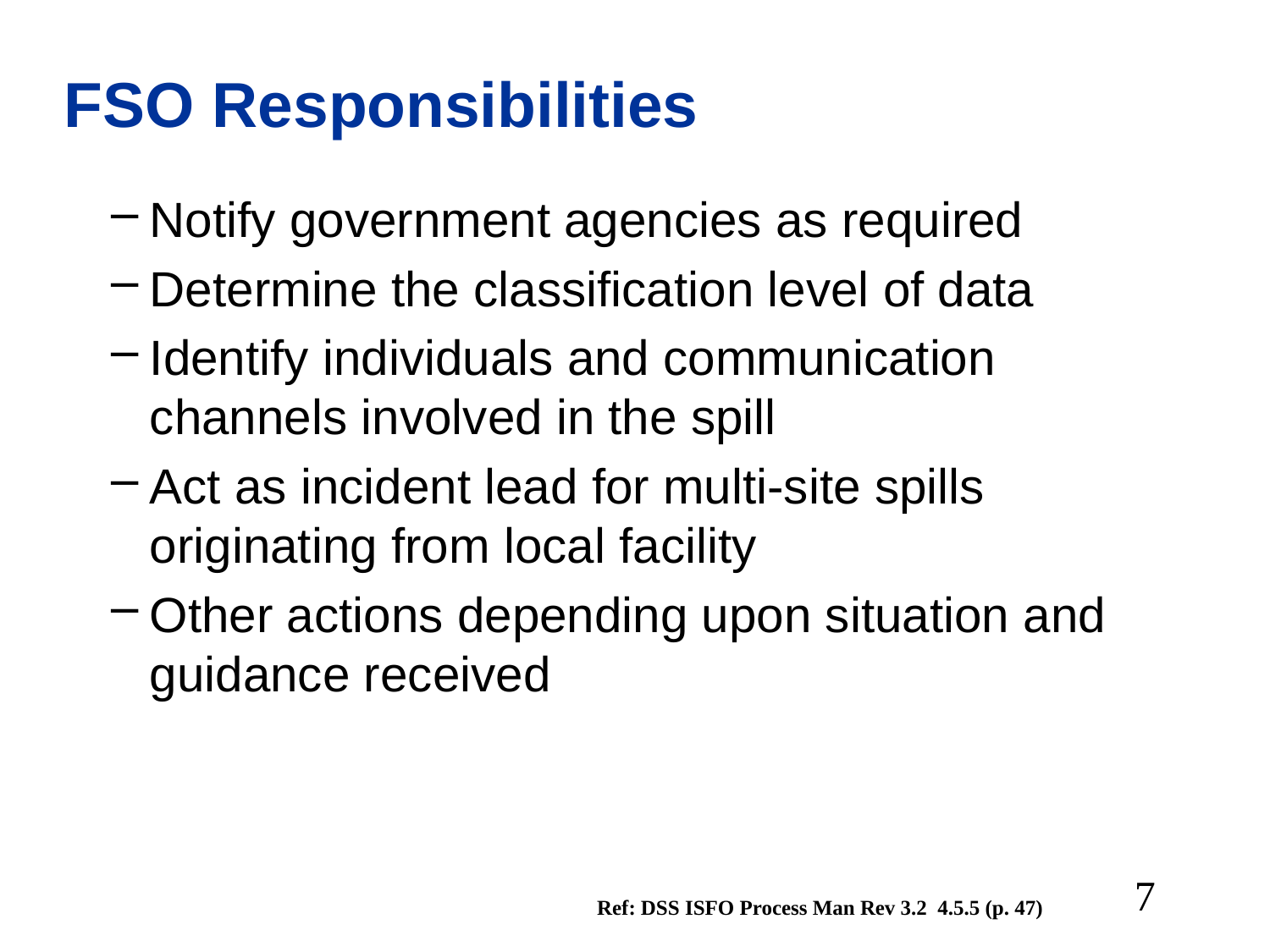

# FSO Responsibilities
Notify government agencies as required
Determine the classification level of data
Identify individuals and communication channels involved in the spill
Act as incident lead for multi-site spills originating from local facility
Other actions depending upon situation and guidance received

7
Ref: DSS ISFO Process Man Rev 3.2  4.5.5 (p. 47)